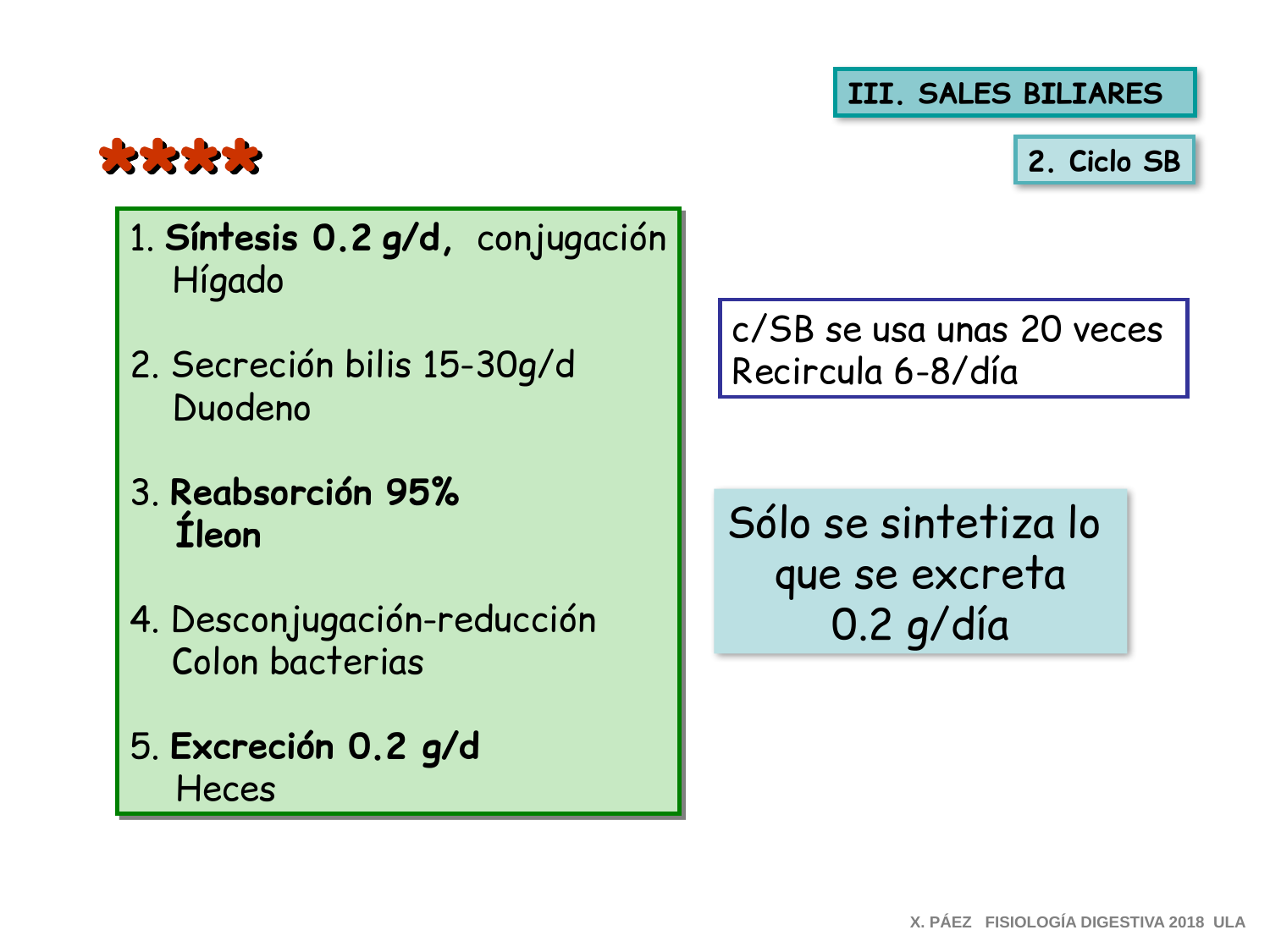

III. SALES BILIARES
****
2. Ciclo SB
1. Síntesis 0.2 g/d,  conjugación
    Hígado

2. Secreción bilis 15-30g/d
    Duodeno

3. Reabsorción 95%
   Íleon

4. Desconjugación-reducción
    Colon bacterias

5. Excreción 0.2 g/d
   Heces
c/SB se usa unas 20 veces
Recircula 6-8/día
Sólo se sintetiza lo
que se excreta
0.2 g/día
X. PÁEZ   FISIOLOGÍA DIGESTIVA 2018  ULA